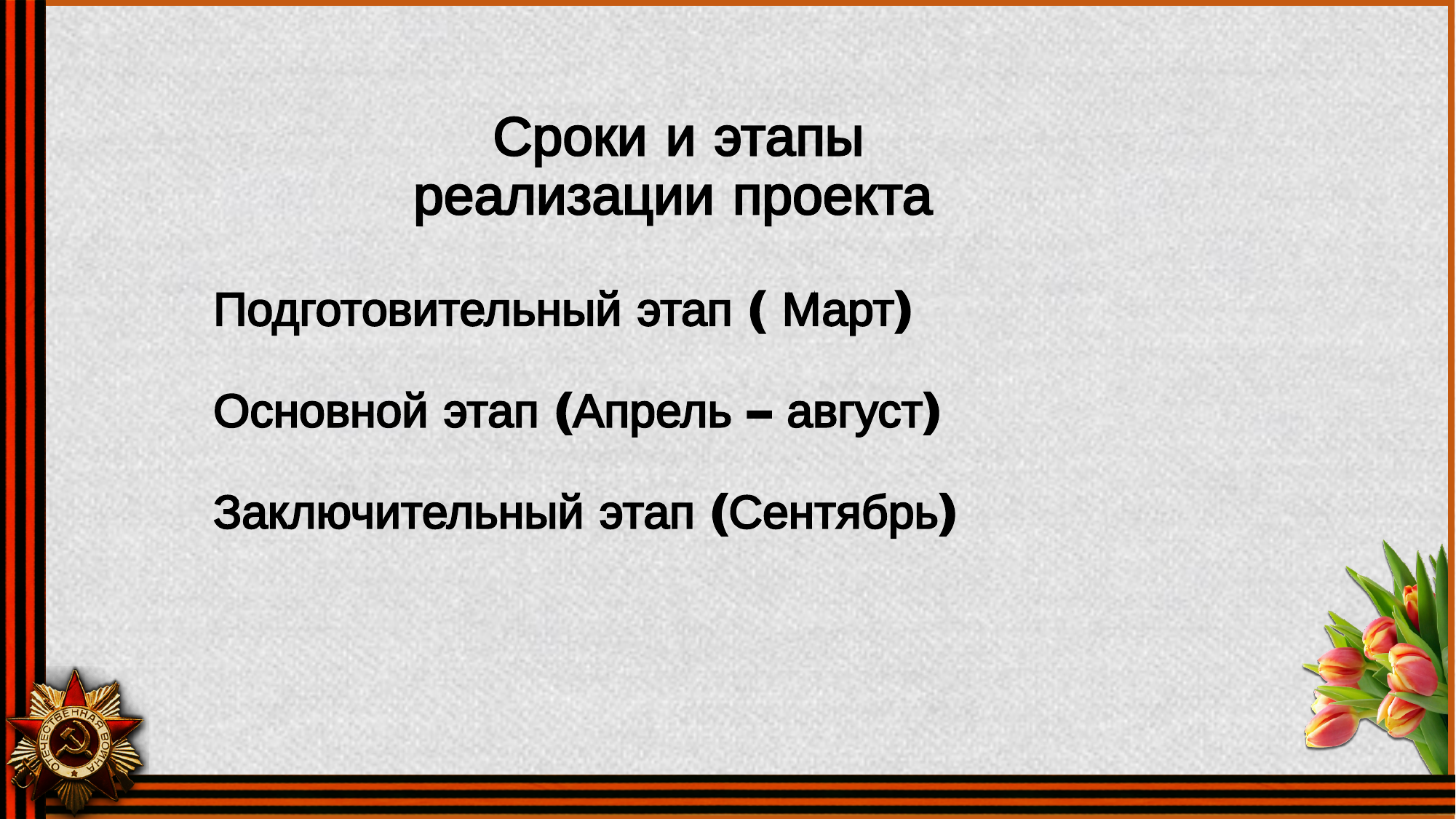

# Сроки и этапы реализации проекта Подготовительный этап ( Март) Основной этап (Апрель – август) Заключительный этап (Сентябрь)